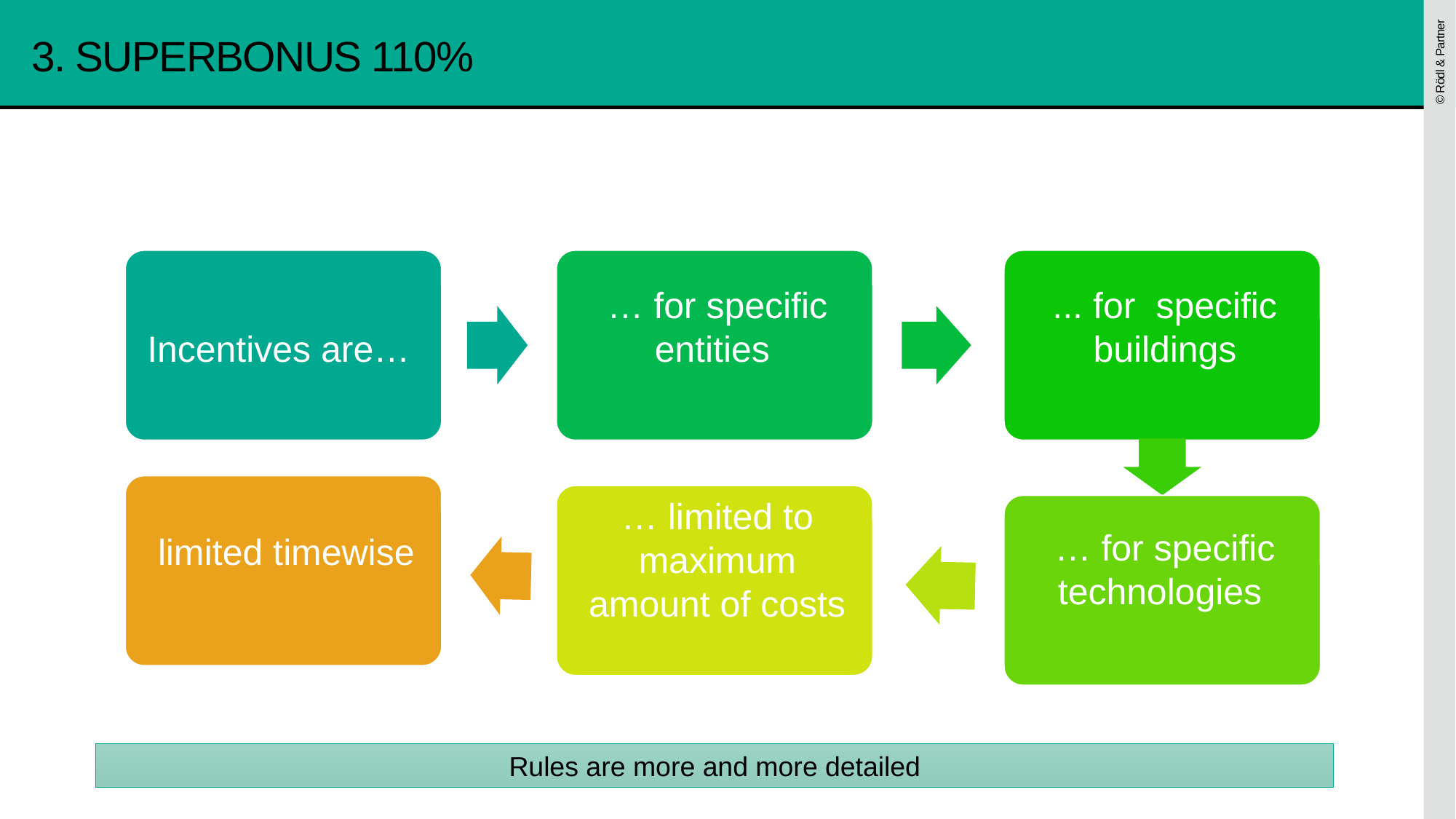

# 3. Superbonus 110%

Incentives are…

… for specific entities

... for  specific buildings

… for specific technologies

… limited to maximum amount of costs

limited timewise

Rules are more and more detailed